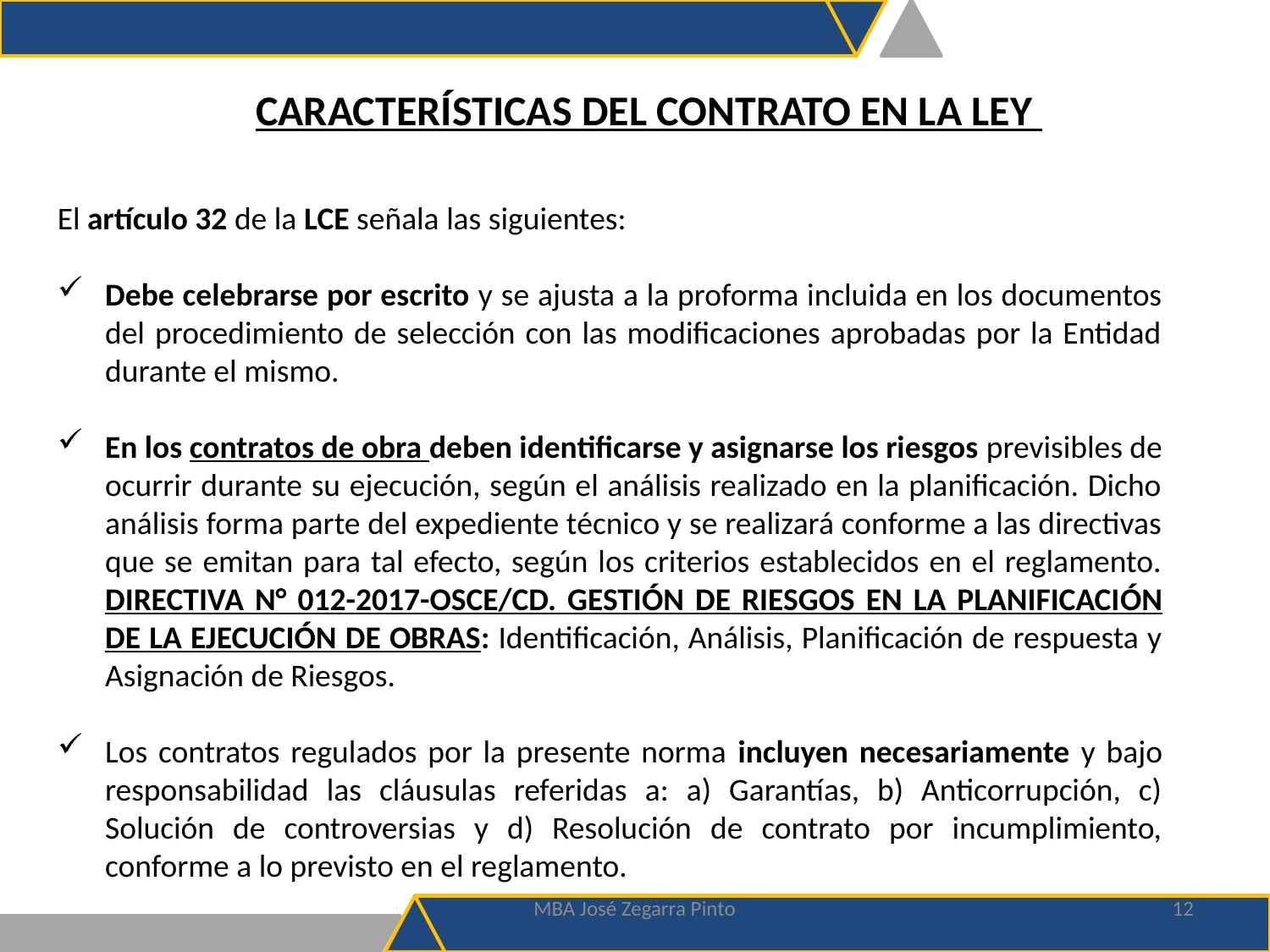

CARACTERÍSTICAS DEL CONTRATO EN LA LEY
El artículo 32 de la LCE señala las siguientes:

Debe celebrarse por escrito y se ajusta a la proforma incluida en los documentos del procedimiento de selección con las modificaciones aprobadas por la Entidad durante el mismo.

En los contratos de obra deben identificarse y asignarse los riesgos previsibles de ocurrir durante su ejecución, según el análisis realizado en la planificación. Dicho análisis forma parte del expediente técnico y se realizará conforme a las directivas que se emitan para tal efecto, según los criterios establecidos en el reglamento. DIRECTIVA N° 012-2017-OSCE/CD. GESTIÓN DE RIESGOS EN LA PLANIFICACIÓN DE LA EJECUCIÓN DE OBRAS: Identificación, Análisis, Planificación de respuesta y Asignación de Riesgos.

Los contratos regulados por la presente norma incluyen necesariamente y bajo responsabilidad las cláusulas referidas a: a) Garantías, b) Anticorrupción, c) Solución de controversias y d) Resolución de contrato por incumplimiento, conforme a lo previsto en el reglamento.
MBA José Zegarra Pinto
12